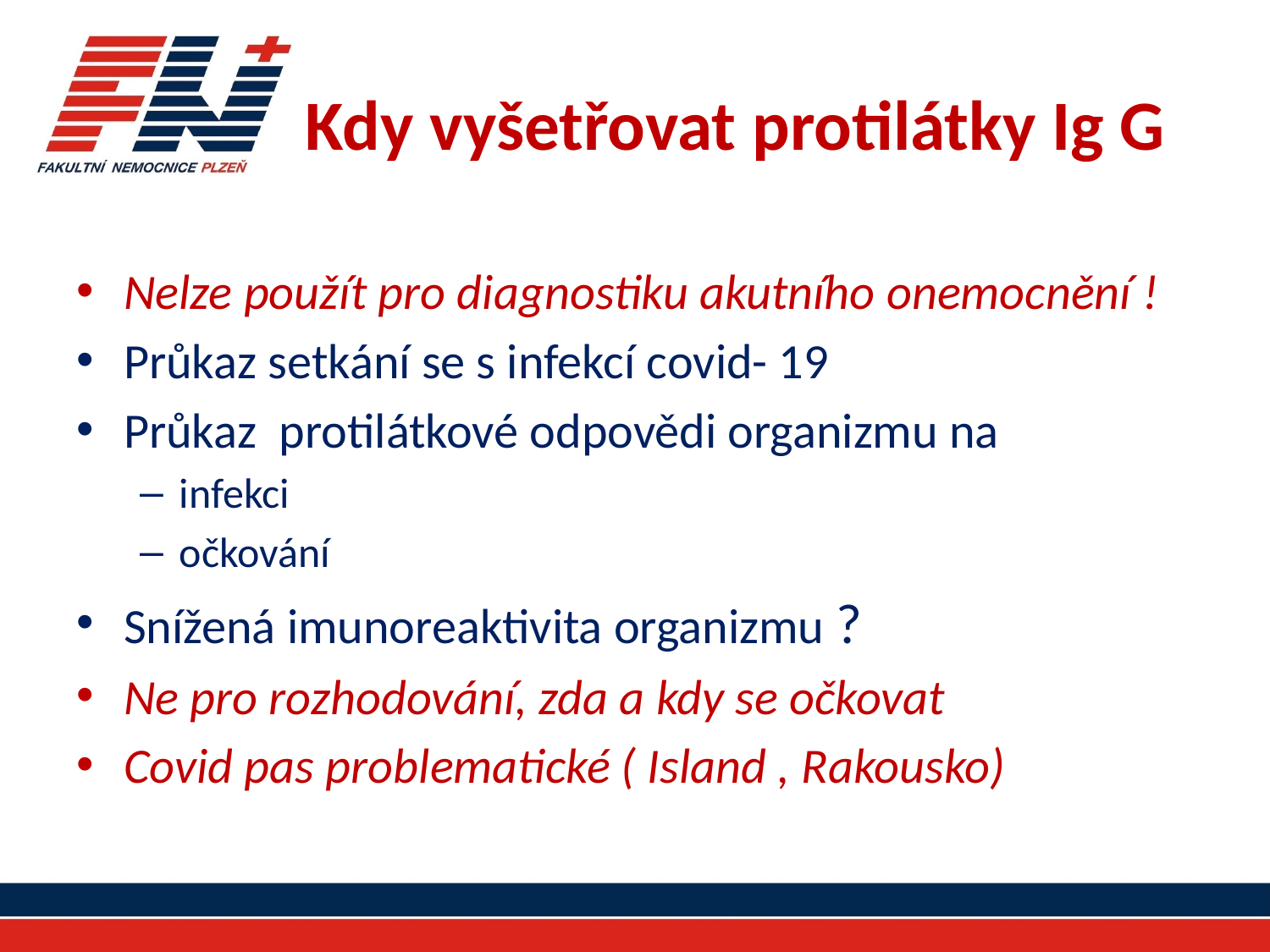

# Kdy vyšetřovat protilátky Ig G
Nelze použít pro diagnostiku akutního onemocnění !
Průkaz setkání se s infekcí covid- 19
Průkaz  protilátkové odpovědi organizmu na
infekci
očkování
Snížená imunoreaktivita organizmu ?
Ne pro rozhodování, zda a kdy se očkovat
Covid pas problematické ( Island , Rakousko)